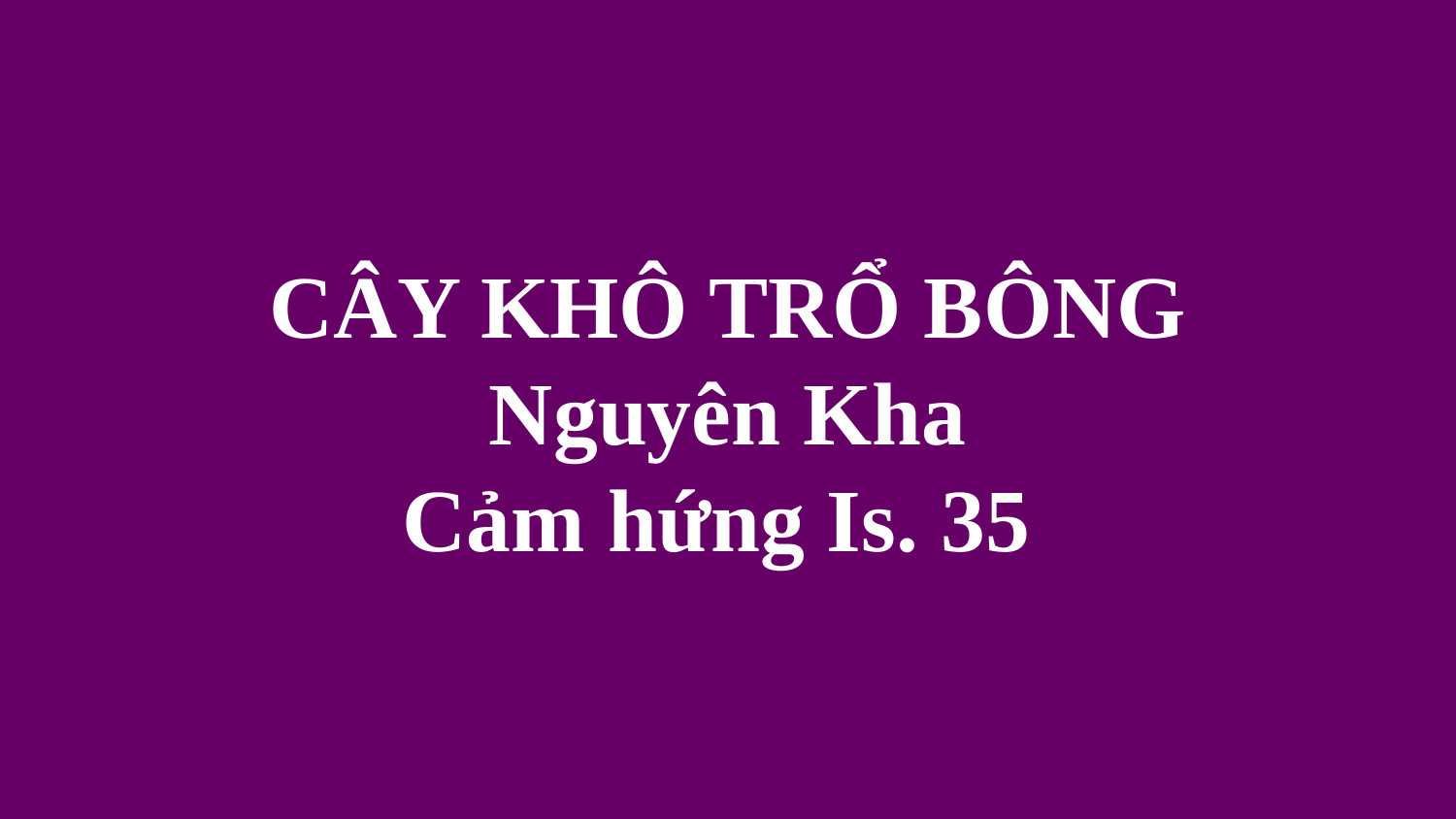

# CÂY KHÔ TRỔ BÔNG Nguyên Kha Cảm hứng Is. 35